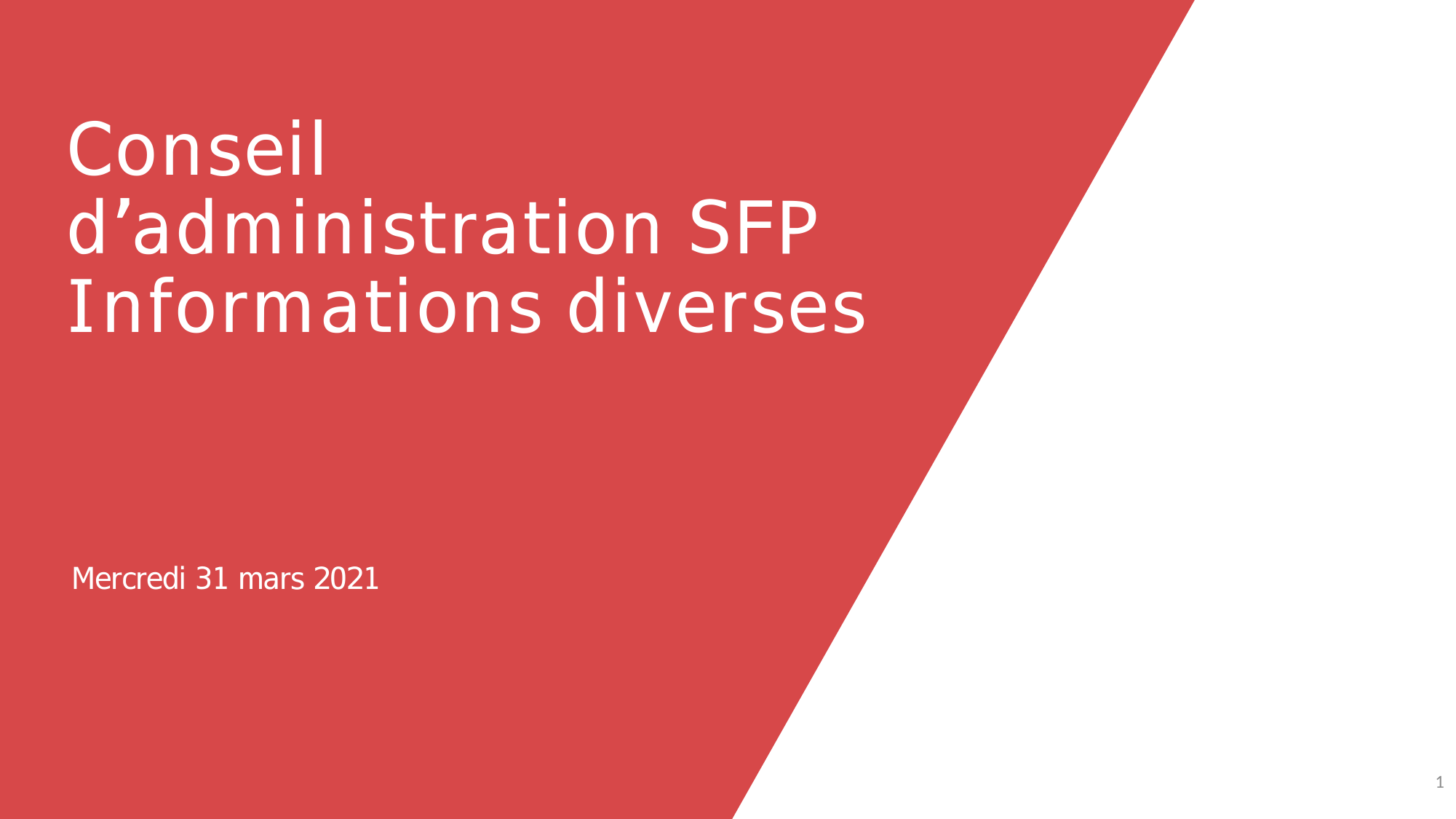

# Conseil d’administration SFP Informations diverses
Mercredi 31 mars 2021
1